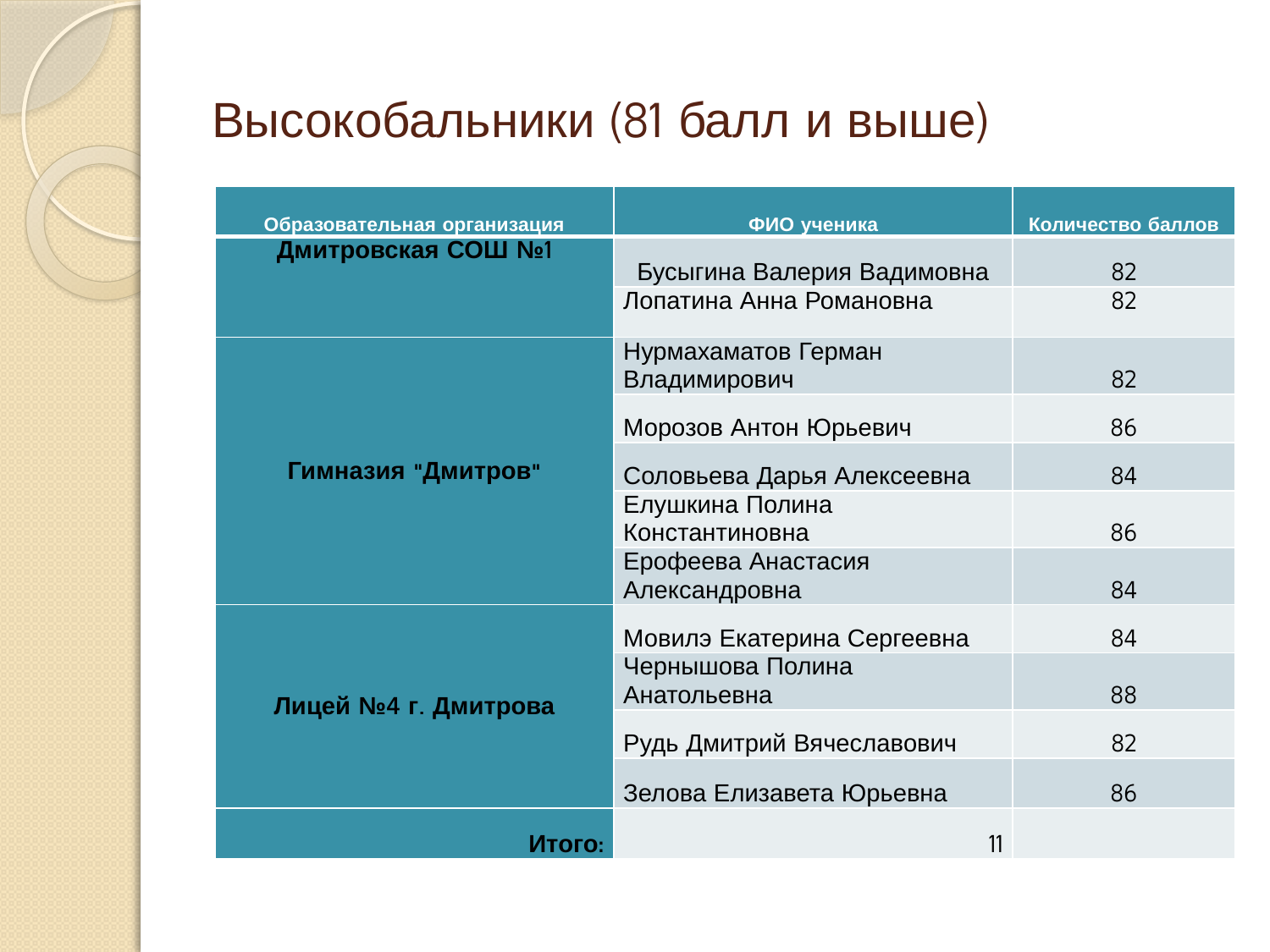

# Высокобальники (81 балл и выше)
| Образовательная организация | ФИО ученика | Количество баллов |
| --- | --- | --- |
| Дмитровская СОШ №1 | Бусыгина Валерия Вадимовна | 82 |
|  | Лопатина Анна Романовна | 82 |
| Гимназия "Дмитров" | Нурмахаматов Герман Владимирович | 82 |
|  | Морозов Антон Юрьевич | 86 |
|  | Соловьева Дарья Алексеевна | 84 |
|  | Елушкина Полина Константиновна | 86 |
|  | Ерофеева Анастасия Александровна | 84 |
| Лицей №4 г. Дмитрова | Мовилэ Екатерина Сергеевна | 84 |
|  | Чернышова Полина Анатольевна | 88 |
|  | Рудь Дмитрий Вячеславович | 82 |
|  | Зелова Елизавета Юрьевна | 86 |
| Итого: | 11 |  |